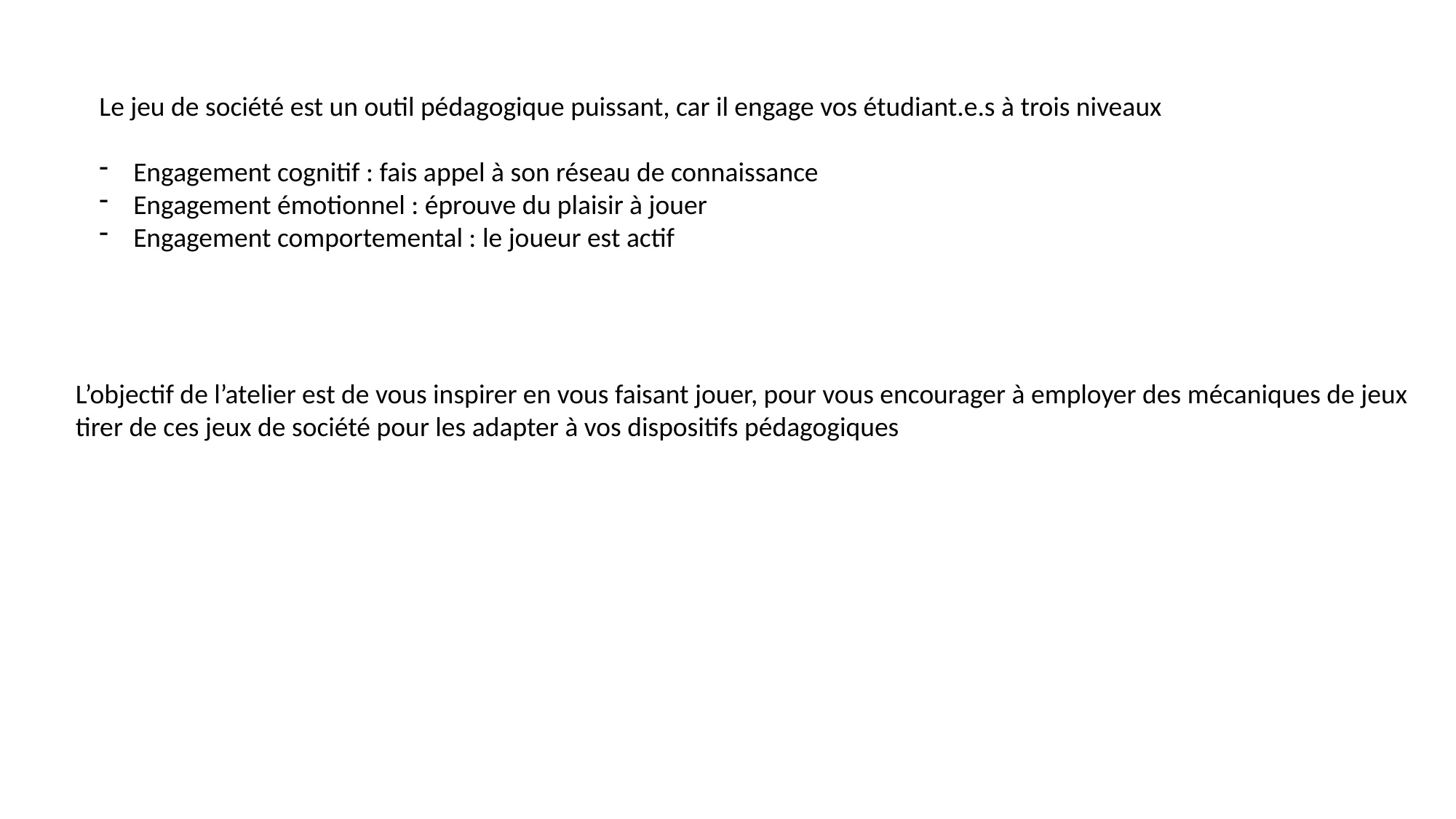

Le jeu de société est un outil pédagogique puissant, car il engage vos étudiant.e.s à trois niveaux

Engagement cognitif : fais appel à son réseau de connaissance
Engagement émotionnel : éprouve du plaisir à jouer
Engagement comportemental : le joueur est actif
L’objectif de l’atelier est de vous inspirer en vous faisant jouer, pour vous encourager à employer des mécaniques de jeux tirer de ces jeux de société pour les adapter à vos dispositifs pédagogiques